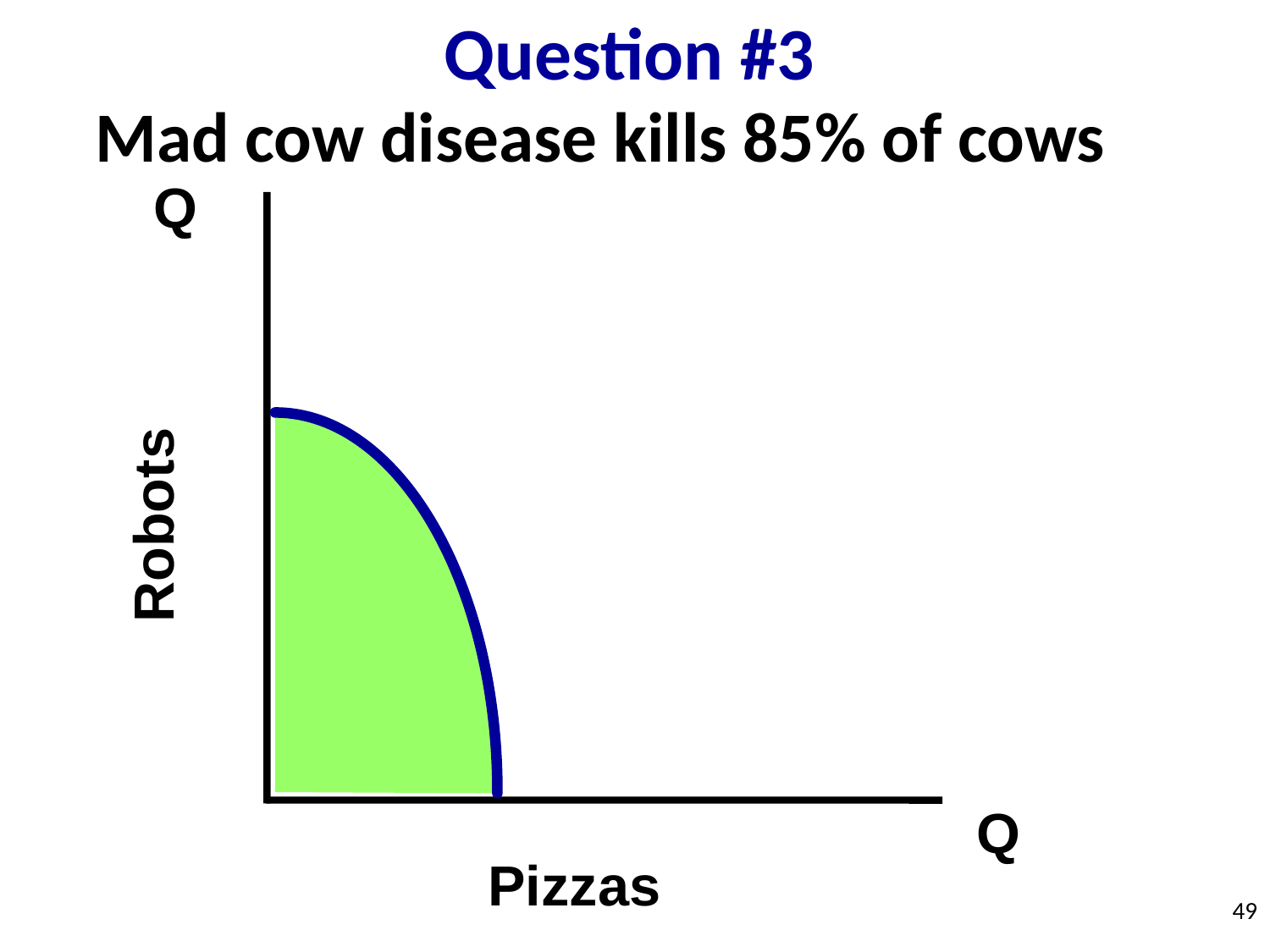

Question #3
Mad cow disease kills 85% of cows

Q

Robots
Q
Pizzas
49